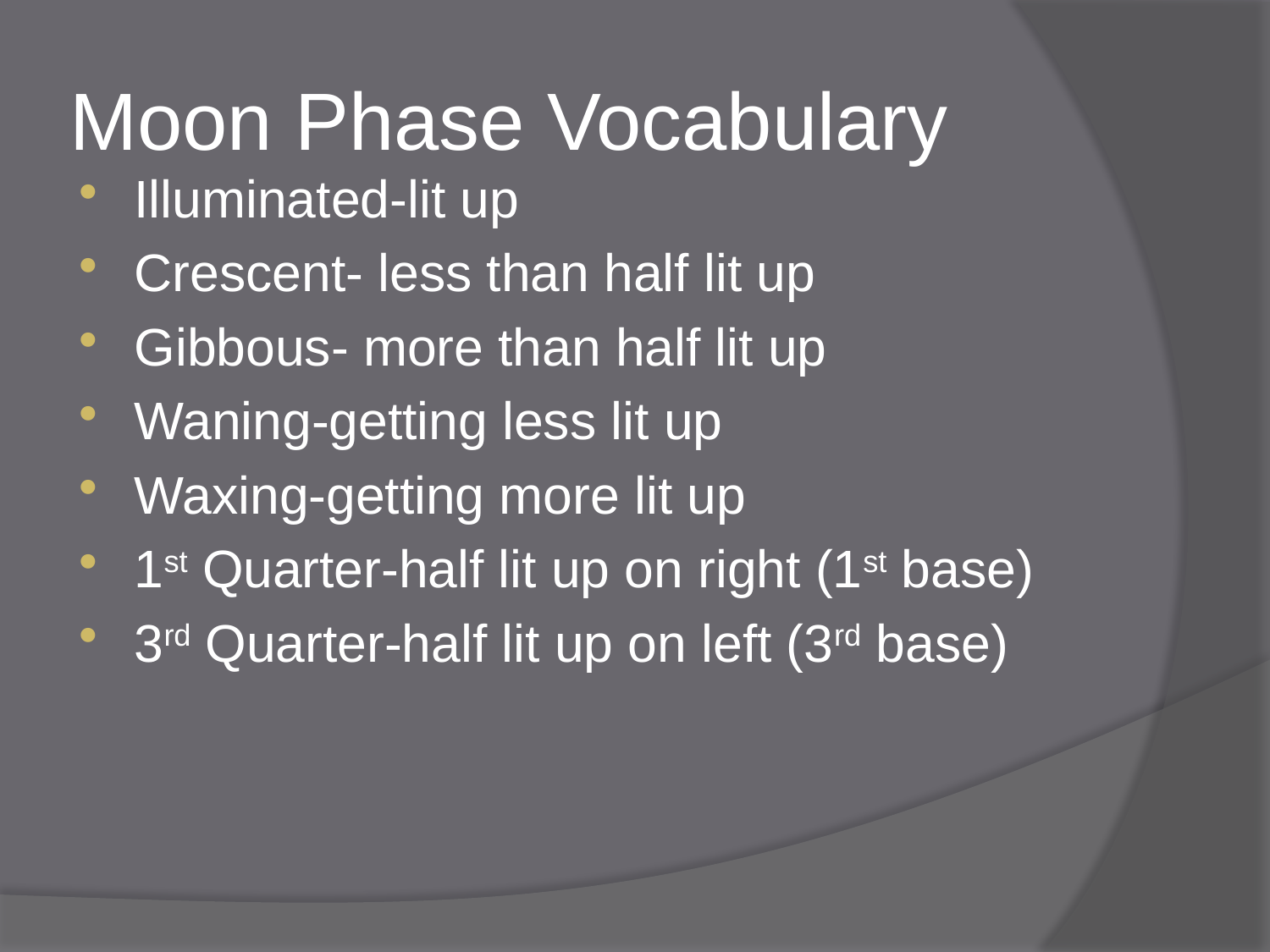

# Moon Phase Vocabulary
Illuminated-lit up
Crescent- less than half lit up
Gibbous- more than half lit up
Waning-getting less lit up
Waxing-getting more lit up
1st Quarter-half lit up on right (1st base)
3rd Quarter-half lit up on left (3rd base)